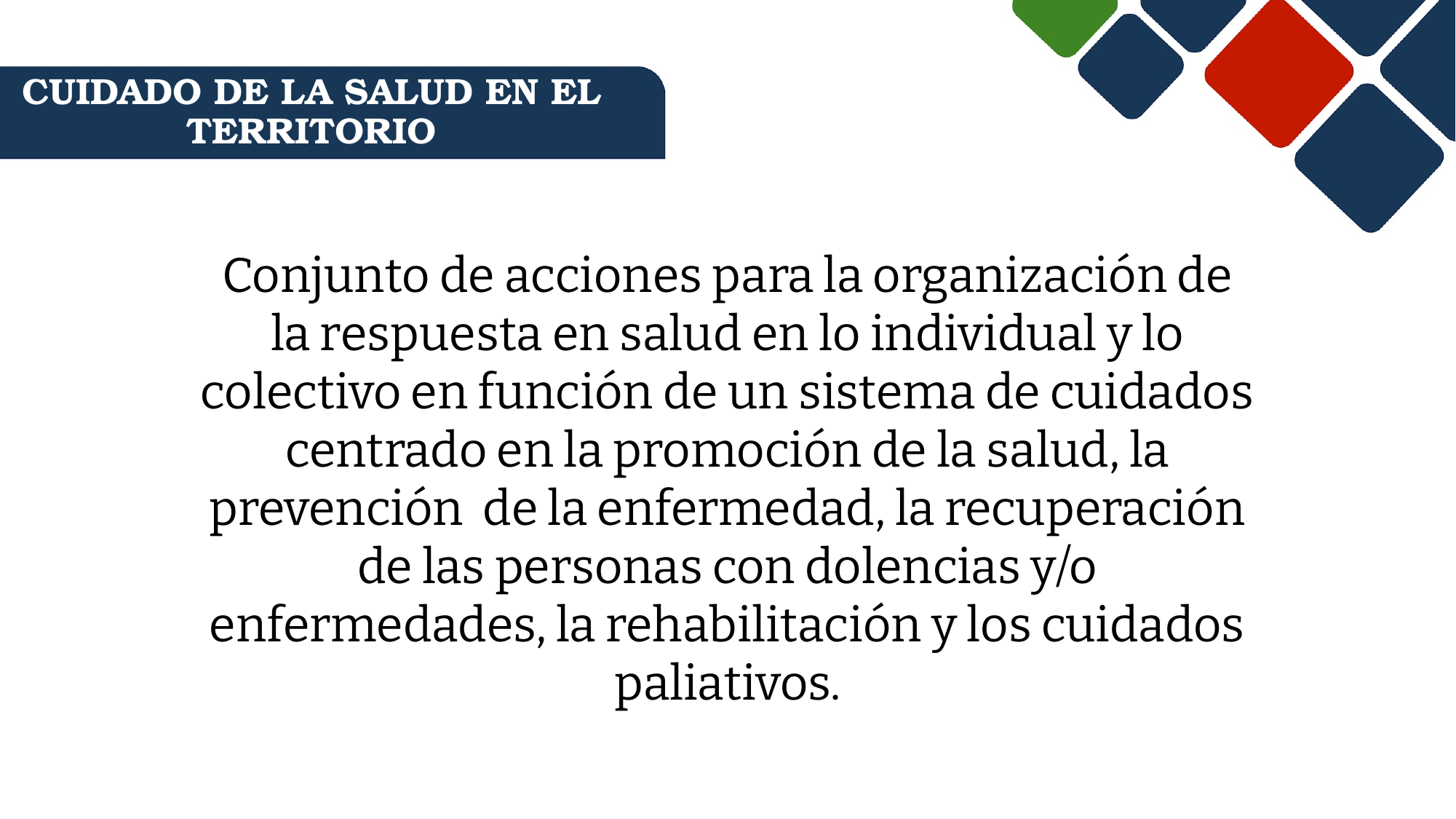

# CUIDADO DE LA SALUD EN EL TERRITORIO
Conjunto de acciones para la organización de la respuesta en salud en lo individual y lo colectivo en función de un sistema de cuidados centrado en la promoción de la salud, la prevención  de la enfermedad, la recuperación de las personas con dolencias y/o enfermedades, la rehabilitación y los cuidados paliativos.